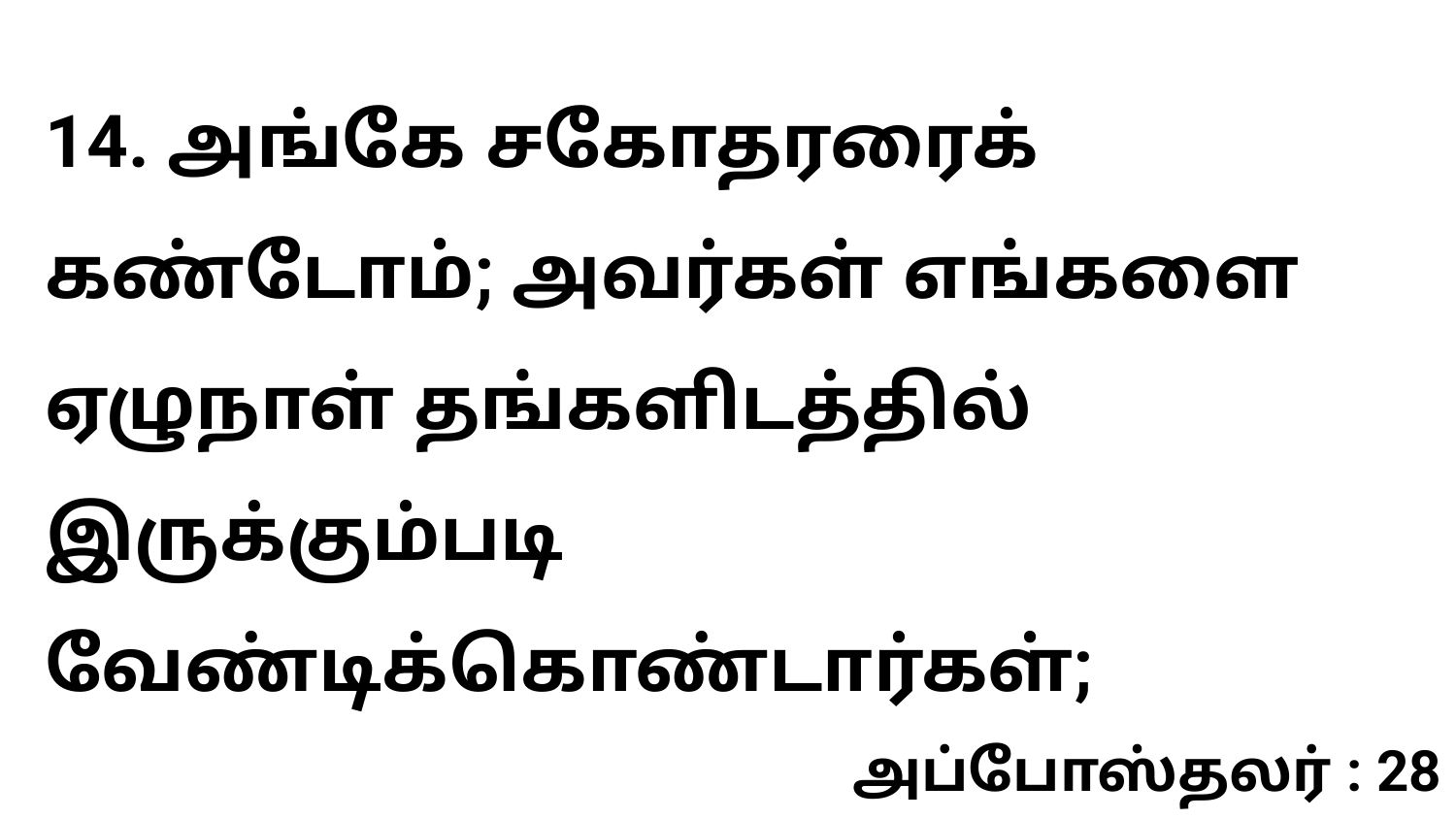

14. அங்கே சகோதரரைக் கண்டோம்; அவர்கள் எங்களை ஏழுநாள் தங்களிடத்தில் இருக்கும்படி வேண்டிக்கொண்டார்கள்;
அப்போஸ்தலர் : 28